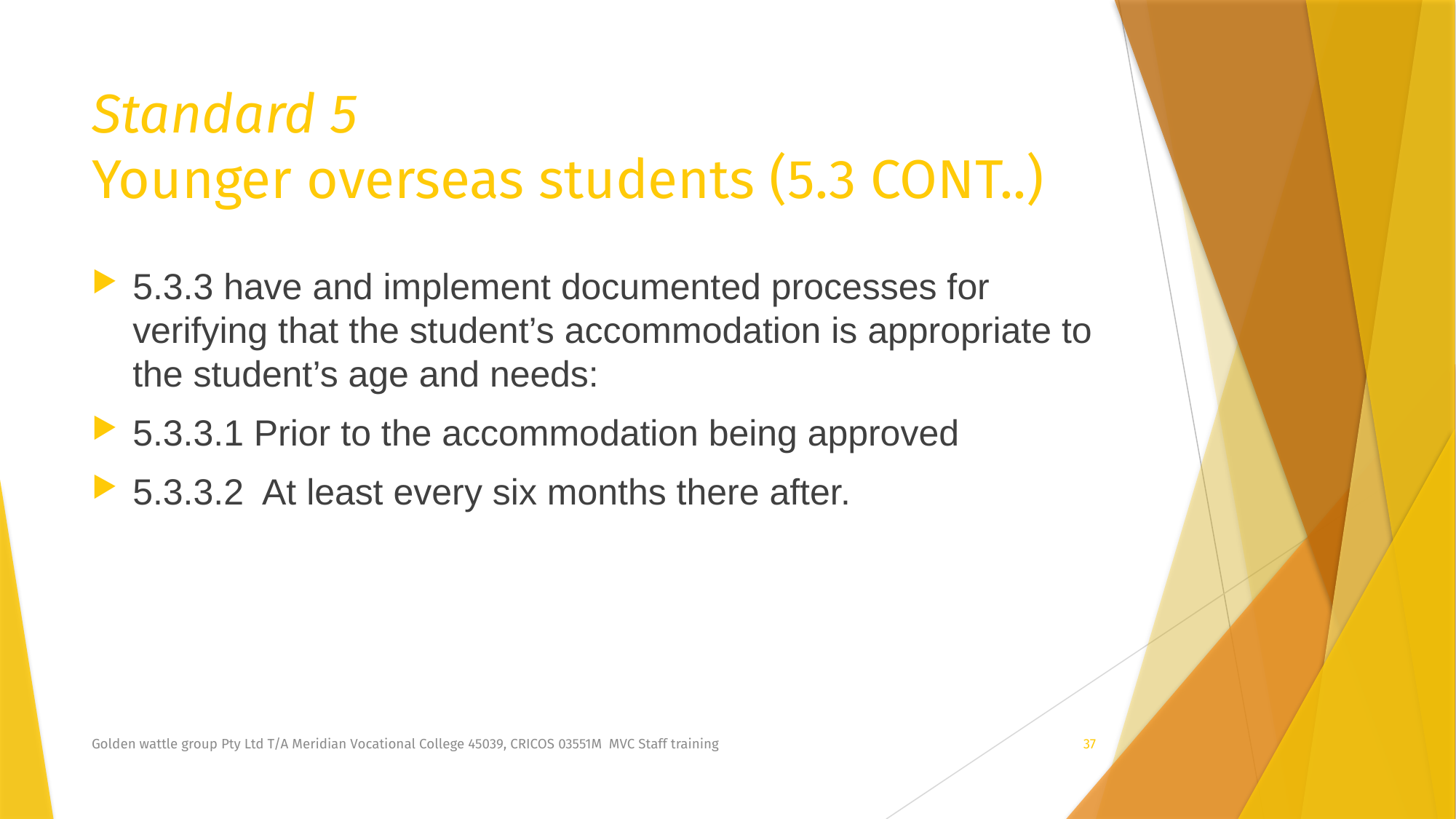

# Standard 5 Younger overseas students (5.3 CONT..)
5.3.3 have and implement documented processes for verifying that the student’s accommodation is appropriate to the student’s age and needs:
5.3.3.1 Prior to the accommodation being approved
5.3.3.2  At least every six months there after.

Golden wattle group Pty Ltd T/A Meridian Vocational College 45039, CRICOS 03551M  MVC Staff training
37